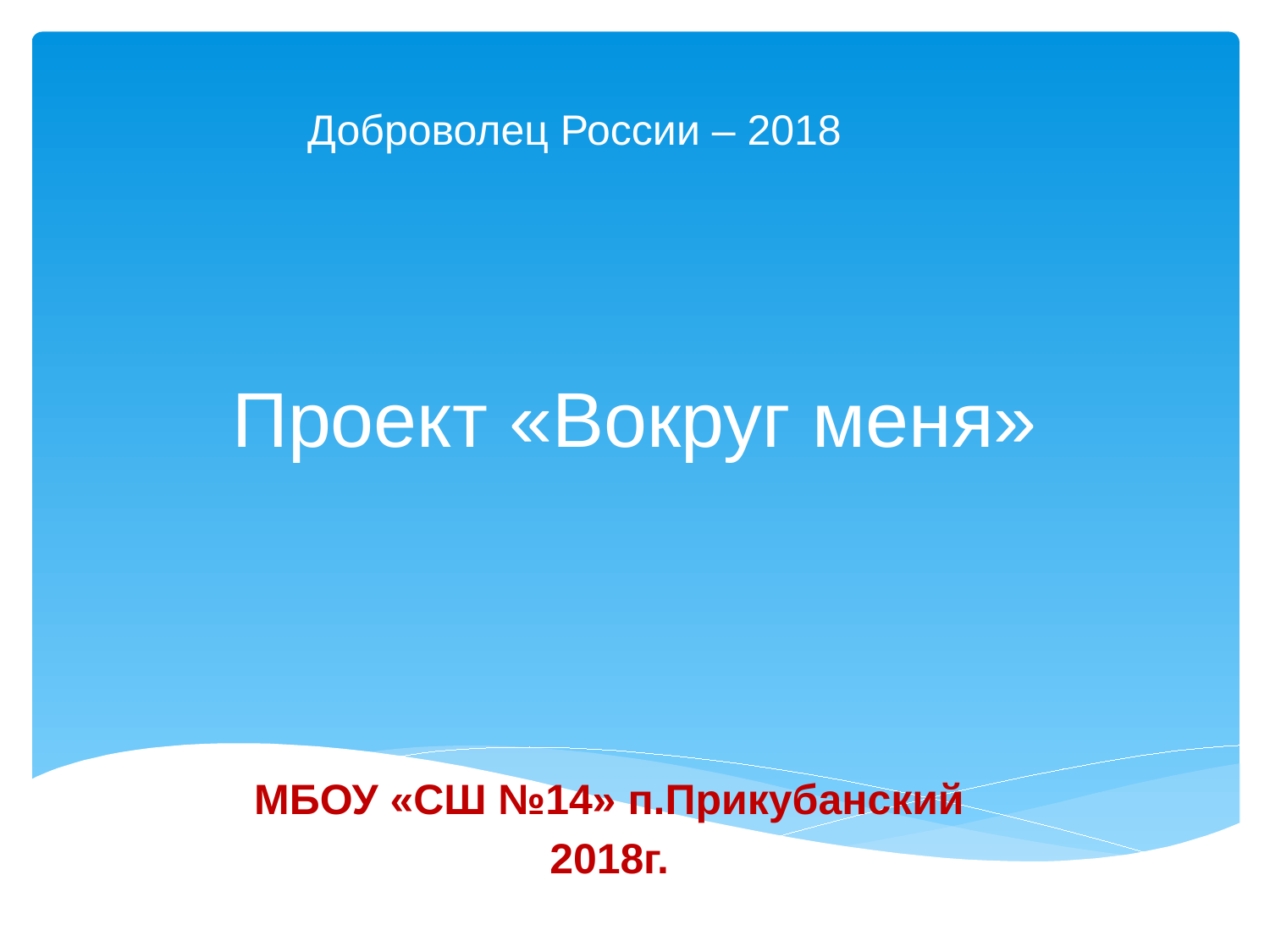

Доброволец России – 2018
# Проект «Вокруг меня»
МБОУ «СШ №14» п.Прикубанский
2018г.